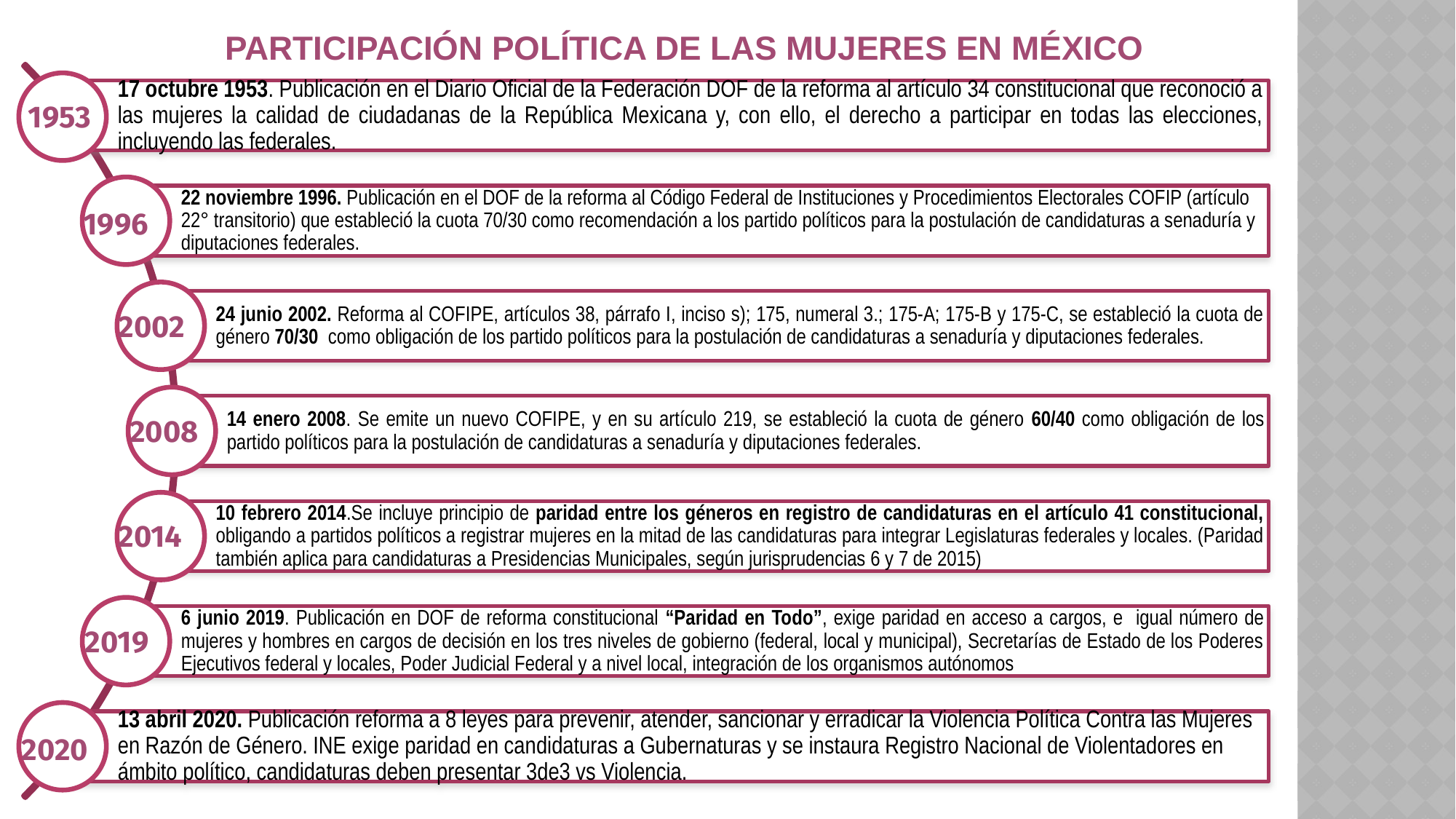

# PARTICIPACIÓN POLÍTICA DE LAS MUJERES EN MÉXICO
17 octubre 1953. Publicación en el Diario Oficial de la Federación DOF de la reforma al artículo 34 constitucional que reconoció a las mujeres la calidad de ciudadanas de la República Mexicana y, con ello, el derecho a participar en todas las elecciones, incluyendo las federales.
22 noviembre 1996. Publicación en el DOF de la reforma al Código Federal de Instituciones y Procedimientos Electorales COFIP (artículo 22° transitorio) que estableció la cuota 70/30 como recomendación a los partido políticos para la postulación de candidaturas a senaduría y diputaciones federales.
24 junio 2002. Reforma al COFIPE, artículos 38, párrafo I, inciso s); 175, numeral 3.; 175-A; 175-B y 175-C, se estableció la cuota de género 70/30  como obligación de los partido políticos para la postulación de candidaturas a senaduría y diputaciones federales.
14 enero 2008. Se emite un nuevo COFIPE, y en su artículo 219, se estableció la cuota de género 60/40 como obligación de los partido políticos para la postulación de candidaturas a senaduría y diputaciones federales.
10 febrero 2014.Se incluye principio de paridad entre los géneros en registro de candidaturas en el artículo 41 constitucional, obligando a partidos políticos a registrar mujeres en la mitad de las candidaturas para integrar Legislaturas federales y locales. (Paridad también aplica para candidaturas a Presidencias Municipales, según jurisprudencias 6 y 7 de 2015)
6 junio 2019. Publicación en DOF de reforma constitucional “Paridad en Todo”, exige paridad en acceso a cargos, e  igual número de mujeres y hombres en cargos de decisión en los tres niveles de gobierno (federal, local y municipal), Secretarías de Estado de los Poderes Ejecutivos federal y locales, Poder Judicial Federal y a nivel local, integración de los organismos autónomos
13 abril 2020. Publicación reforma a 8 leyes para prevenir, atender, sancionar y erradicar la Violencia Política Contra las Mujeres en Razón de Género. INE exige paridad en candidaturas a Gubernaturas y se instaura Registro Nacional de Violentadores en ámbito político, candidaturas deben presentar 3de3 vs Violencia.
1953
1996
2002
2008
2014
2019
2020